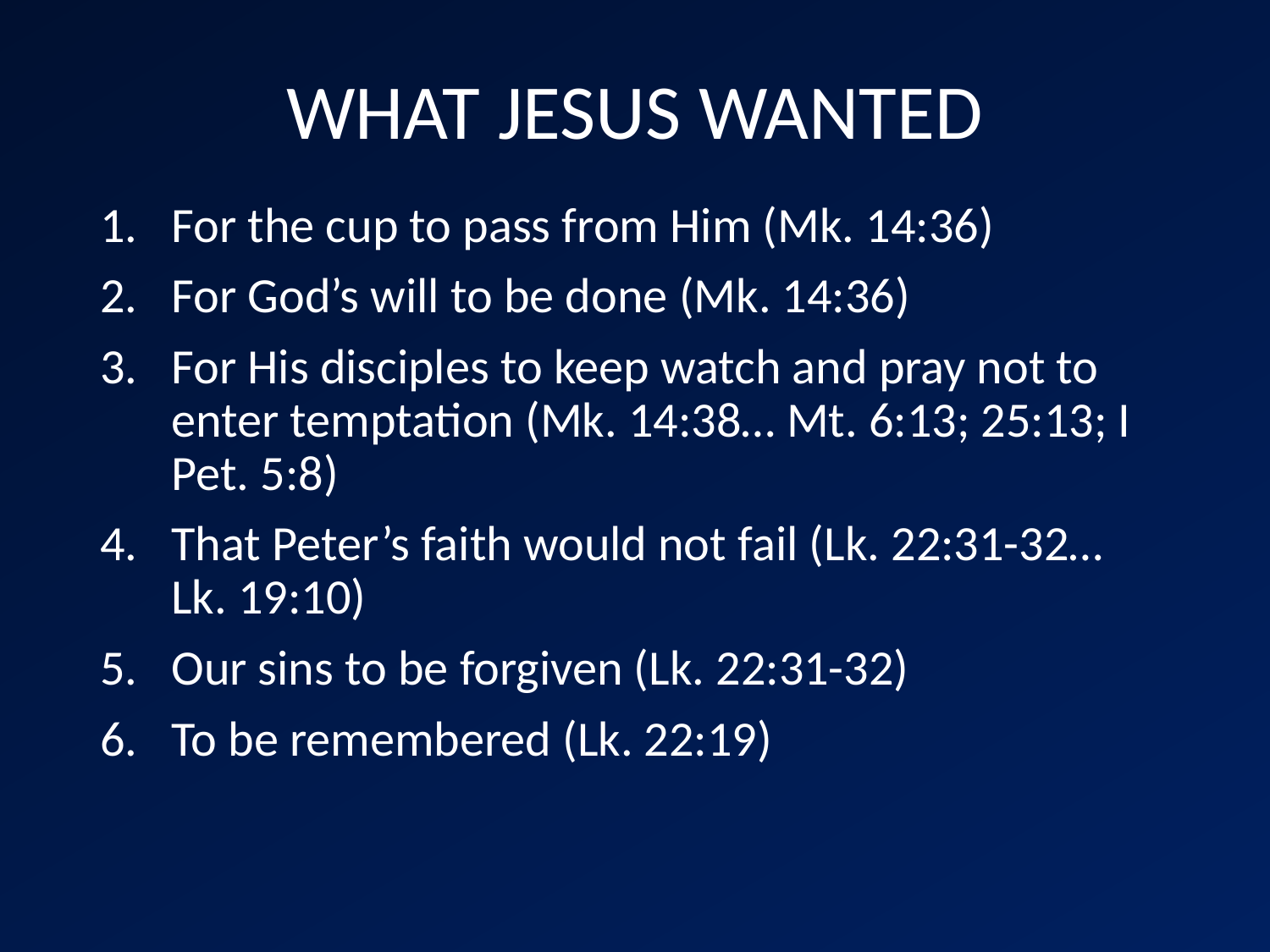

# WHAT JESUS WANTED
For the cup to pass from Him (Mk. 14:36)
For God’s will to be done (Mk. 14:36)
For His disciples to keep watch and pray not to enter temptation (Mk. 14:38… Mt. 6:13; 25:13; I Pet. 5:8)
That Peter’s faith would not fail (Lk. 22:31-32… Lk. 19:10)
Our sins to be forgiven (Lk. 22:31-32)
To be remembered (Lk. 22:19)